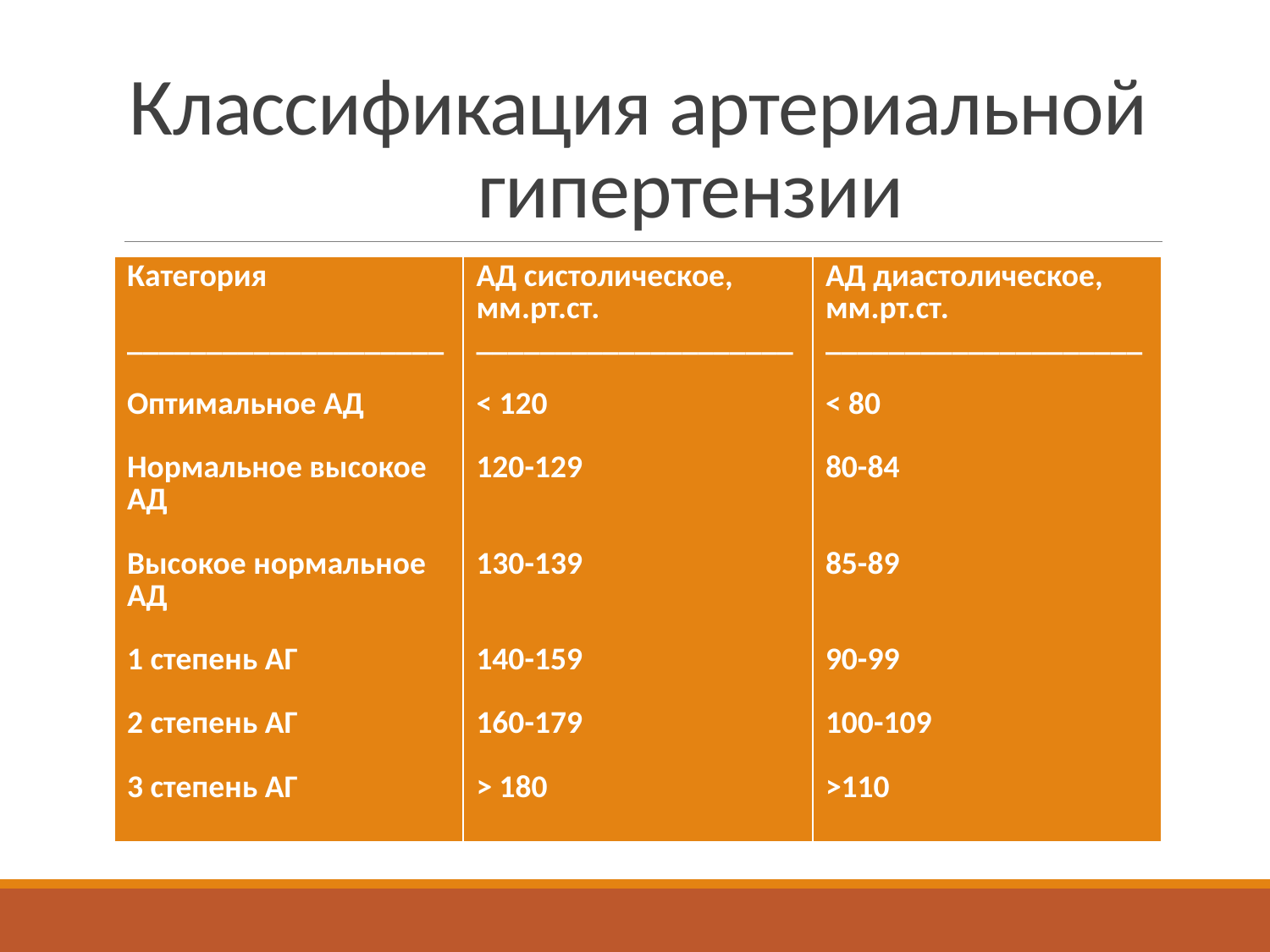

# Классификация артериальной       гипертензии
| Категория \_\_\_\_\_\_\_\_\_\_\_\_\_\_\_\_\_\_\_\_ Оптимальное АД Нормальное высокое АД Высокое нормальное АД 1 степень АГ 2 степень АГ 3 степень АГ | АД систолическое, мм.рт.ст. \_\_\_\_\_\_\_\_\_\_\_\_\_\_\_\_\_\_\_\_ < 120 120-129 130-139 140-159 160-179 > 180 | АД диастолическое, мм.рт.ст. \_\_\_\_\_\_\_\_\_\_\_\_\_\_\_\_\_\_\_\_ < 80 80-84 85-89 90-99 100-109 >110 |
| --- | --- | --- |